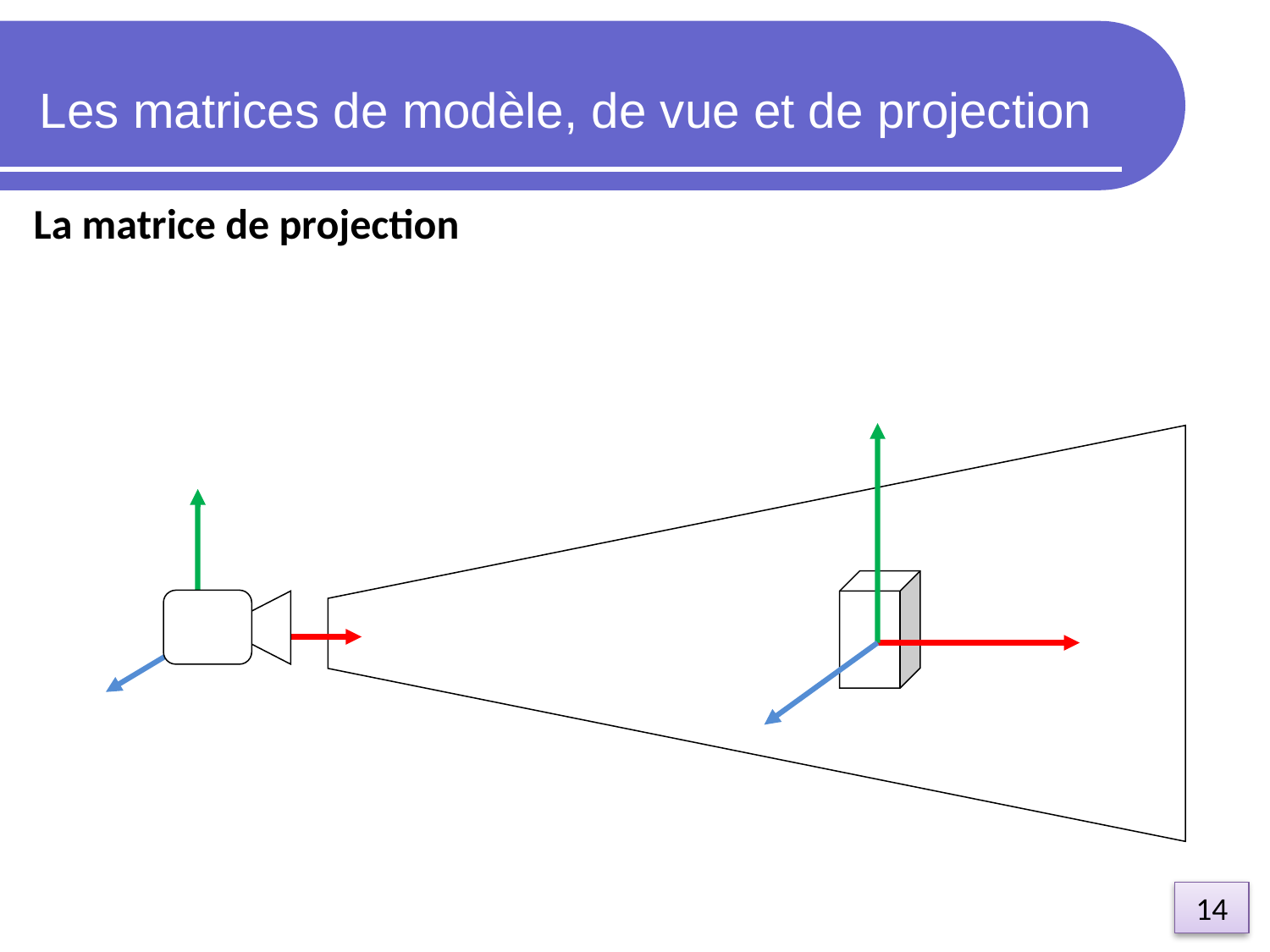

Les matrices de modèle, de vue et de projection

La matrice de projection

14